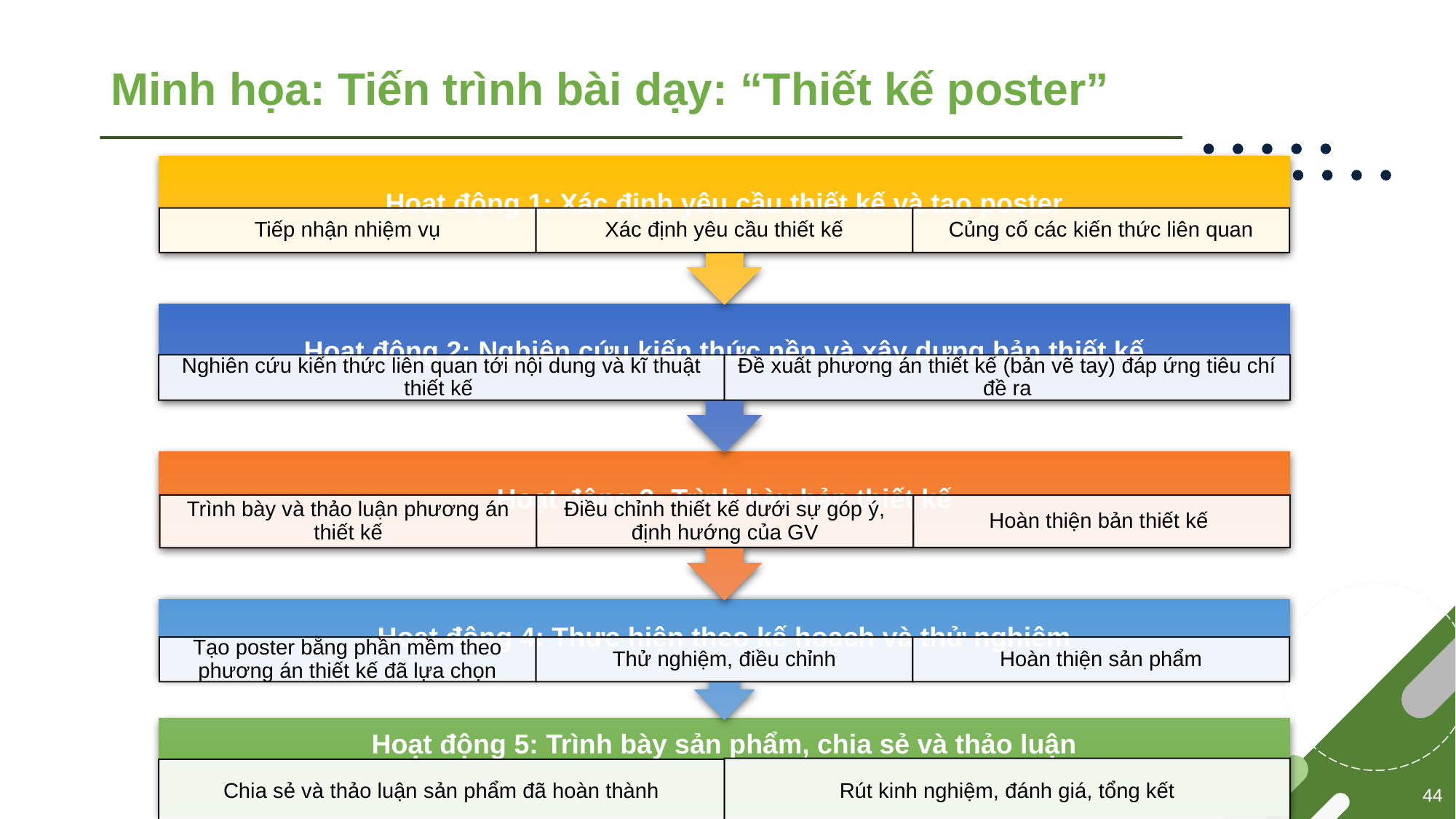

# Minh họa: Tiến trình bài dạy: “Thiết kế poster”
Hoạt động 5: Trình bày sản phẩm, chia sẻ và thảo luận
Chia sẻ và thảo luận sản phẩm đã hoàn thành
Rút kinh nghiệm, đánh giá, tổng kết
Hoạt động 4: Thực hiện theo kế hoạch và thử nghiệm
Tạo poster bằng phần mềm theo phương án thiết kế đã lựa chọn
Thử nghiệm, điều chỉnh
Hoàn thiện sản phẩm
Hoạt động 3: Trình bày bản thiết kế
Trình bày và thảo luận phương án thiết kế
Điều chỉnh thiết kế dưới sự góp ý, định hướng của GV
Hoàn thiện bản thiết kế
Hoạt động 2: Nghiên cứu kiến thức nền và xây dựng bản thiết kế
Nghiên cứu kiến thức liên quan tới nội dung và kĩ thuật thiết kế
Đề xuất phương án thiết kế (bản vẽ tay) đáp ứng tiêu chí đề ra
Hoạt động 1: Xác định yêu cầu thiết kế và tạo poster
Tiếp nhận nhiệm vụ
Xác định yêu cầu thiết kế
Củng cố các kiến thức liên quan

44